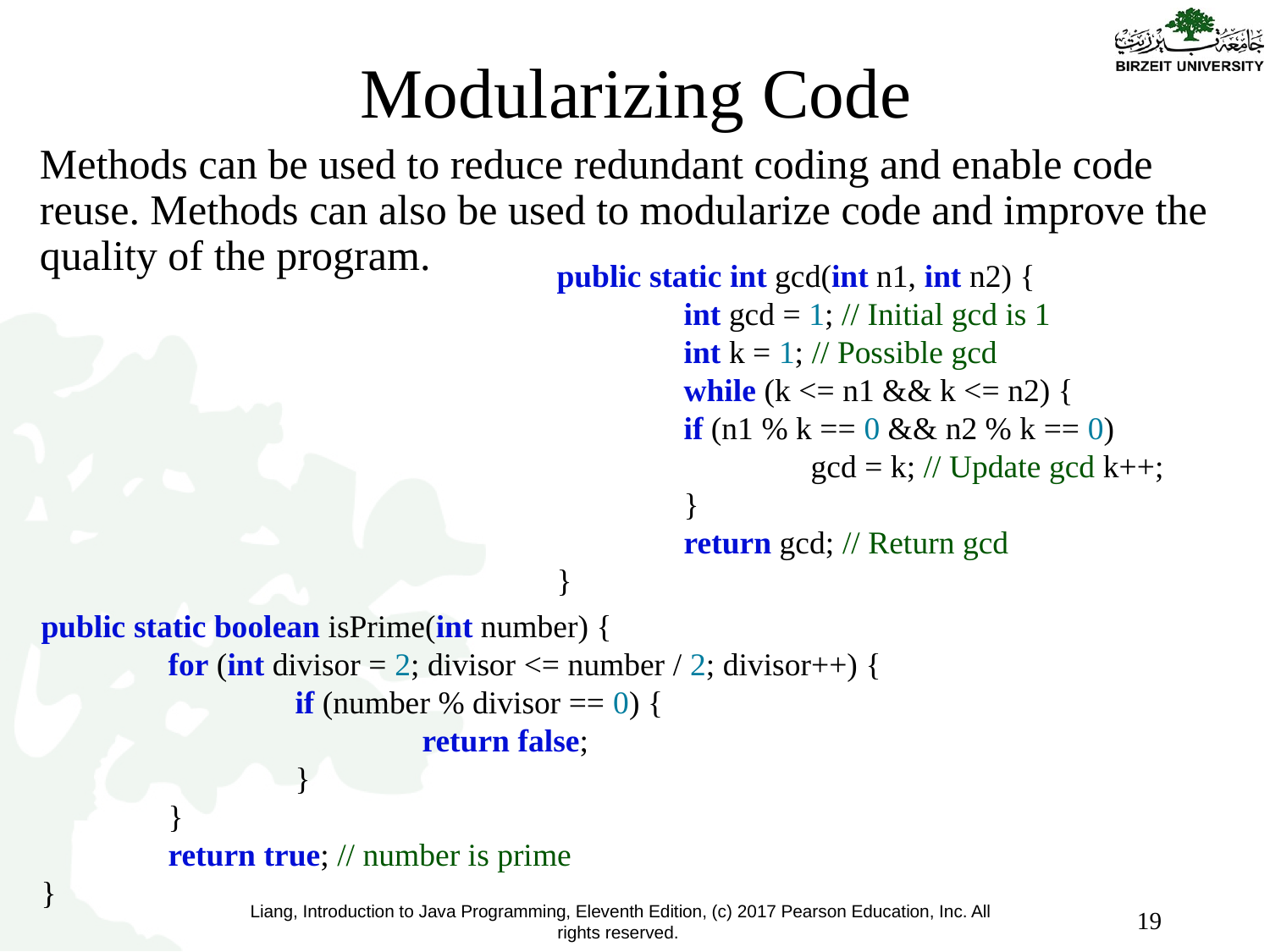

# Modularizing Code
Methods can be used to reduce redundant coding and enable code reuse. Methods can also be used to modularize code and improve the quality of the program.
public static int gcd(int n1, int n2) {
	int gcd = 1; // Initial gcd is 1
	int k = 1; // Possible gcd
	while (k <= n1 && k <= n2) {
	if (n1 % k == 0 && n2 % k == 0)
		gcd = k; // Update gcd k++;
	}
	return gcd; // Return gcd
}
public static boolean isPrime(int number) {
 	for (int divisor = 2; divisor <= number / 2; divisor++) { 		if (number % divisor == 0) {
			return false;
		}
	}
	return true; // number is prime
}
19